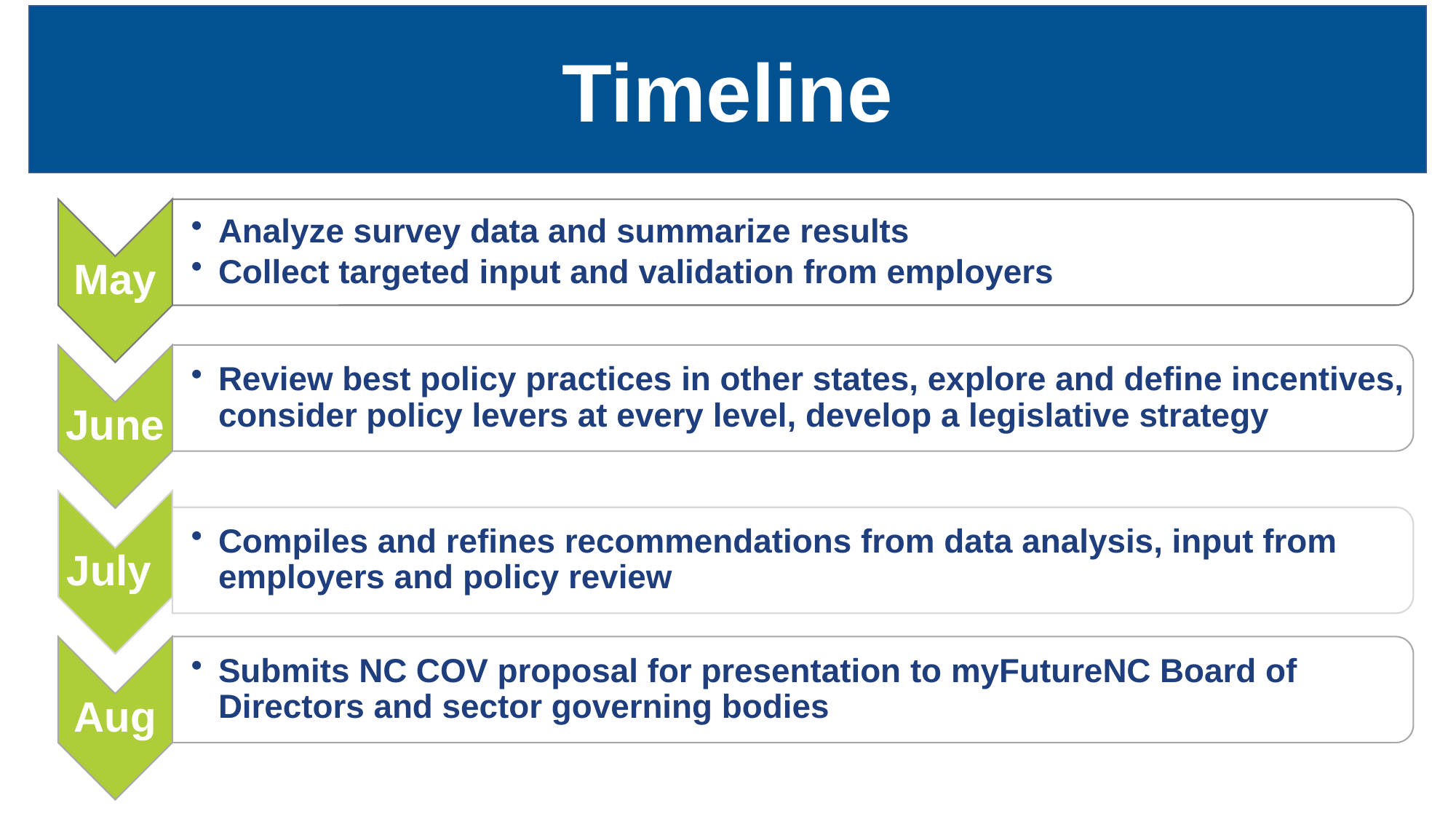

Timeline
May
Analyze survey data and summarize results
Collect targeted input and validation from employers
June
Review best policy practices in other states, explore and define incentives, consider policy levers at every level, develop a legislative strategy
July
Compiles and refines recommendations from data analysis, input from employers and policy review
Aug
Submits NC COV proposal for presentation to myFutureNC Board of Directors and sector governing bodies